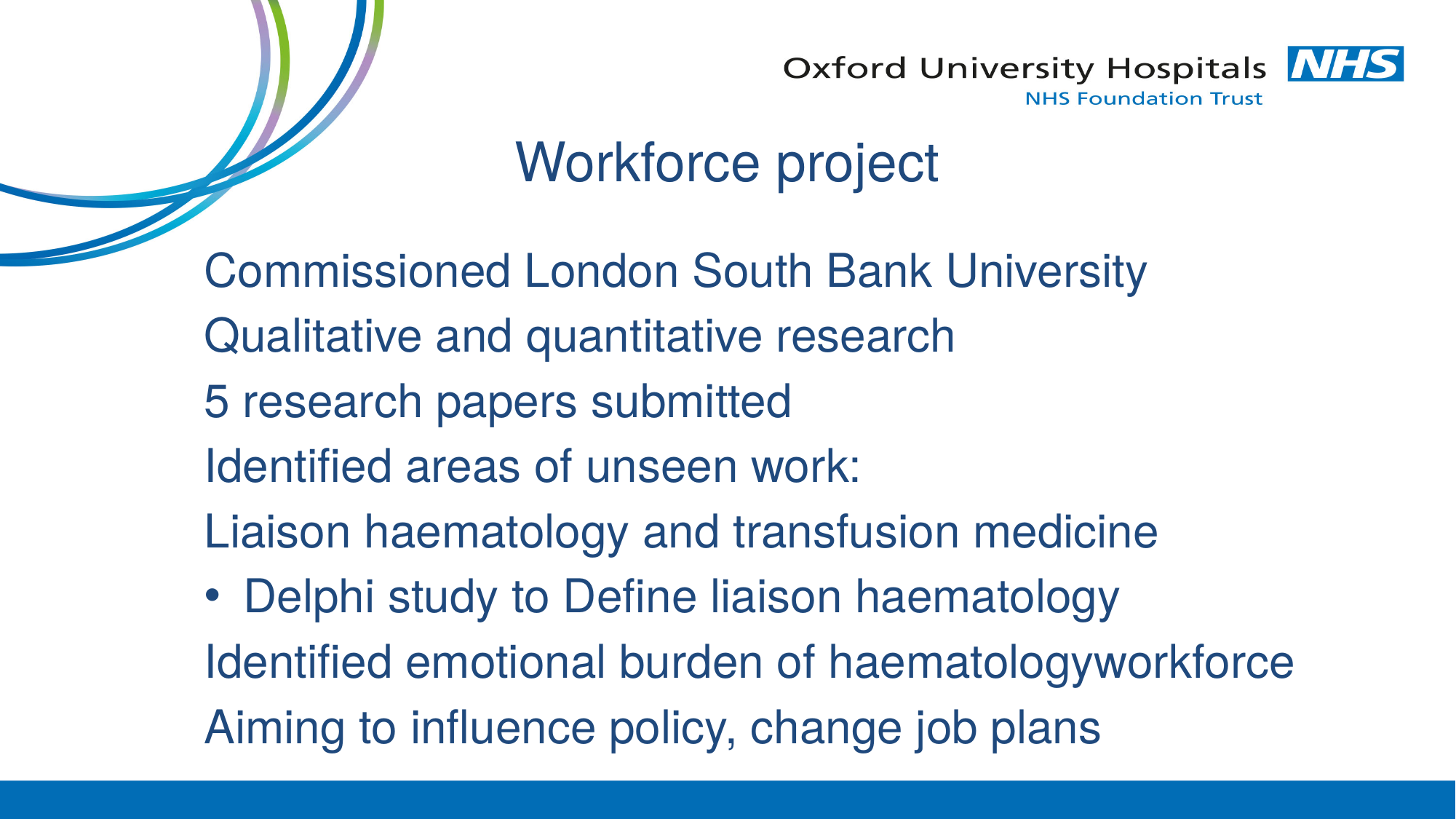

# Workforce project
Commissioned London South Bank University
Qualitative and quantitative research
5 research papers submitted
Identified areas of unseen work:
Liaison haematology and transfusion medicine
Delphi study to Define liaison haematology
Identified emotional burden of haematologyworkforce
Aiming to influence policy, change job plans